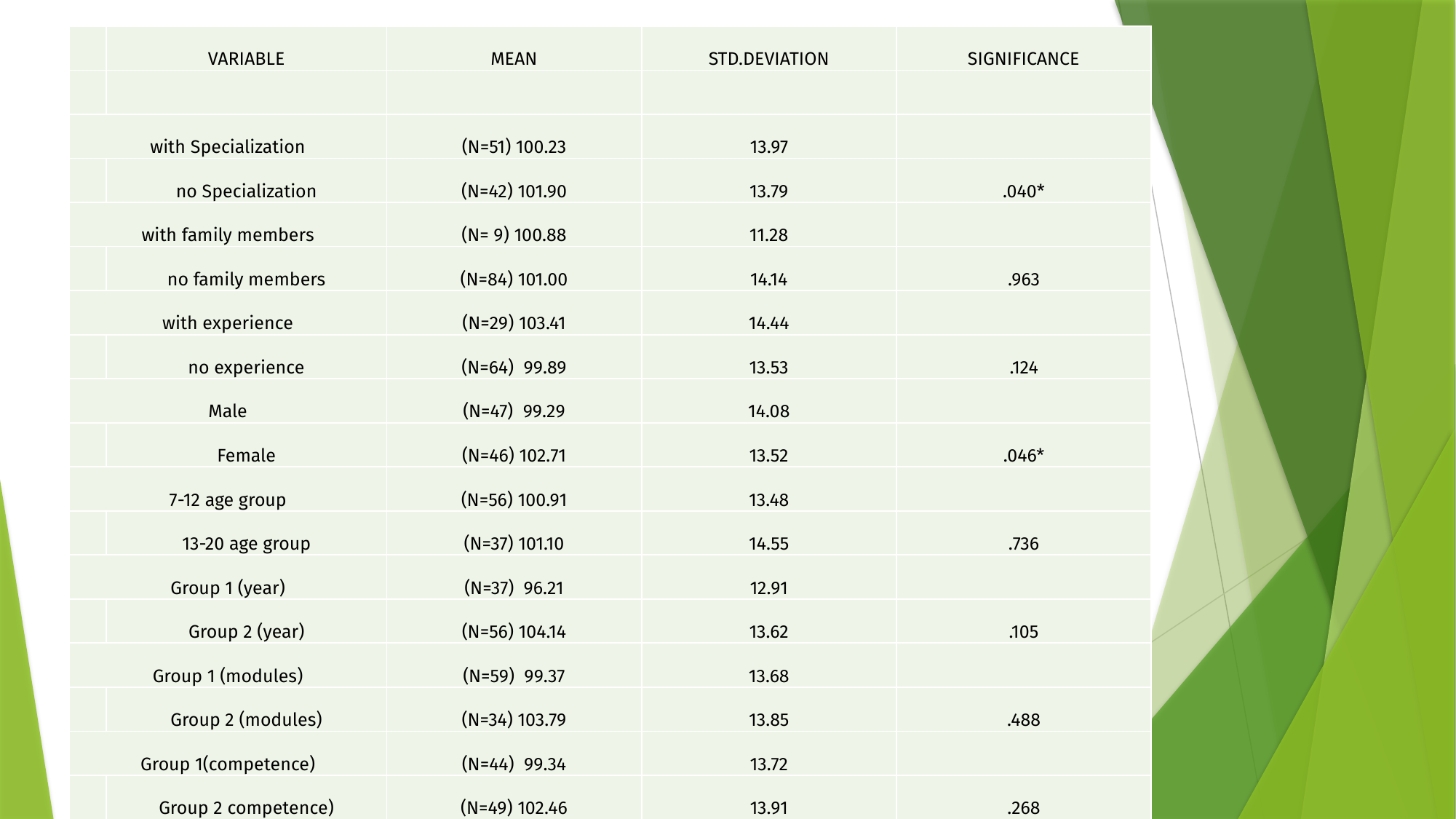

|  | VARIABLE | MEAN | STD.DEVIATION | SIGNIFICANCE |
| --- | --- | --- | --- | --- |
|  |  |  |  |  |
| with Specialization |  | (N=51) 100.23 | 13.97 |  |
|  | no Specialization | (N=42) 101.90 | 13.79 | .040\* |
| with family members |  | (N= 9) 100.88 | 11.28 |  |
|  | no family members | (N=84) 101.00 | 14.14 | .963 |
| with experience |  | (N=29) 103.41 | 14.44 |  |
|  | no experience | (N=64) 99.89 | 13.53 | .124 |
| Male |  | (N=47) 99.29 | 14.08 |  |
|  | Female | (N=46) 102.71 | 13.52 | .046\* |
| 7-12 age group |  | (N=56) 100.91 | 13.48 |  |
|  | 13-20 age group | (N=37) 101.10 | 14.55 | .736 |
| Group 1 (year) |  | (N=37) 96.21 | 12.91 |  |
|  | Group 2 (year) | (N=56) 104.14 | 13.62 | .105 |
| Group 1 (modules) |  | (N=59) 99.37 | 13.68 |  |
|  | Group 2 (modules) | (N=34) 103.79 | 13.85 | .488 |
| Group 1(competence) |  | (N=44) 99.34 | 13.72 |  |
|  | Group 2 competence) | (N=49) 102.46 | 13.91 | .268 |